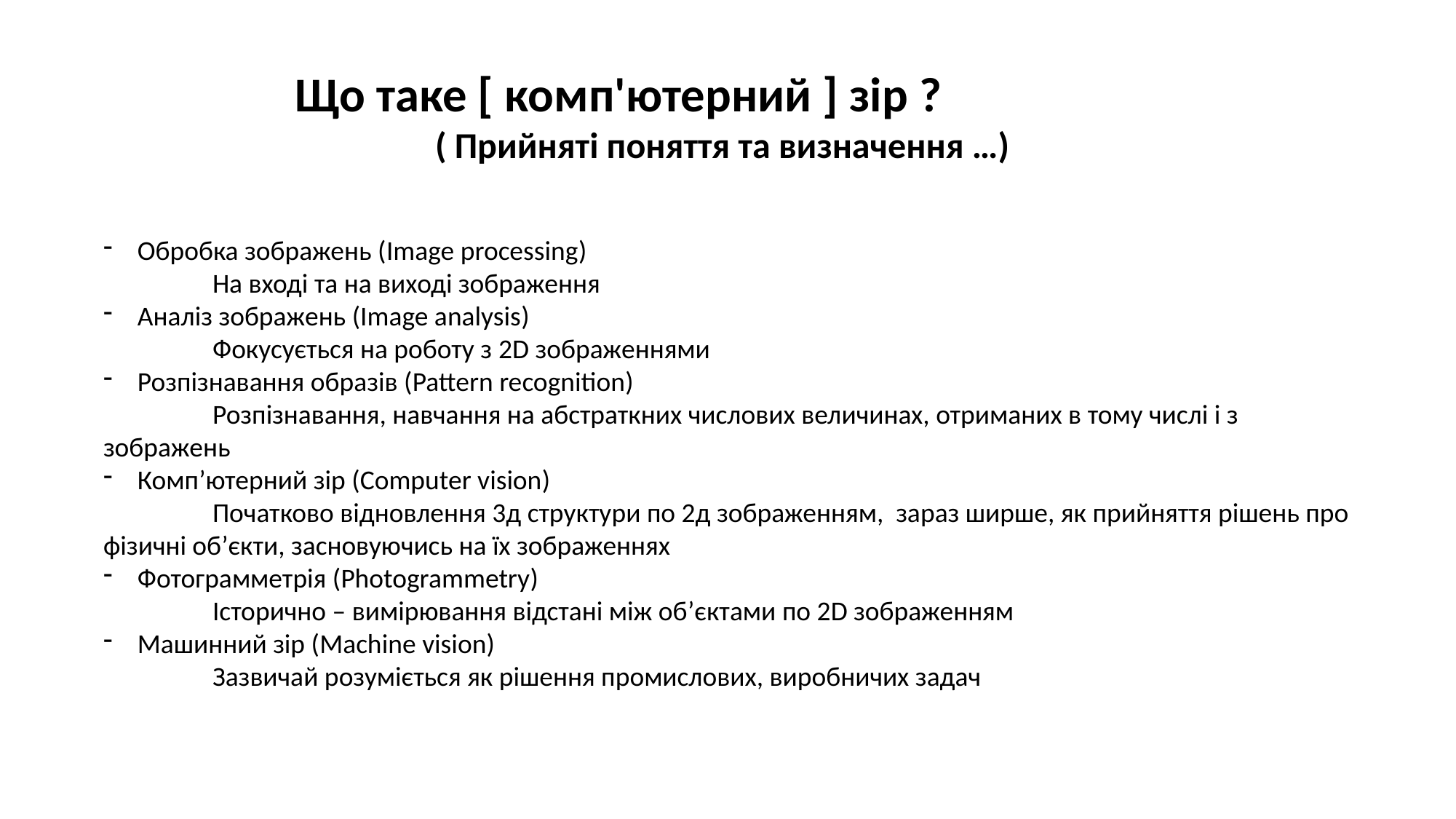

Що таке [ комп'ютерний ] зір ?
( Прийняті поняття та визначення …)
Обробка зображень (Image processing)
	На вході та на виході зображення
Аналіз зображень (Image analysis)
	Фокусується на роботу з 2D зображеннями
Розпізнавання образів (Pattern recognition)
	Розпізнавання, навчання на абстраткних числових величинах, отриманих в тому числі і з зображень
Комп’ютерний зір (Computer vision)
	Початково відновлення 3д структури по 2д зображенням,  зараз ширше, як прийняття рішень про фізичні об’єкти, засновуючись на їх зображеннях
Фотограмметрія (Photogrammetry)
	Історично – вимірювання відстані між об’єктами по 2D зображенням
Машинний зір (Machine vision)
	Зазвичай розуміється як рішення промислових, виробничих задач